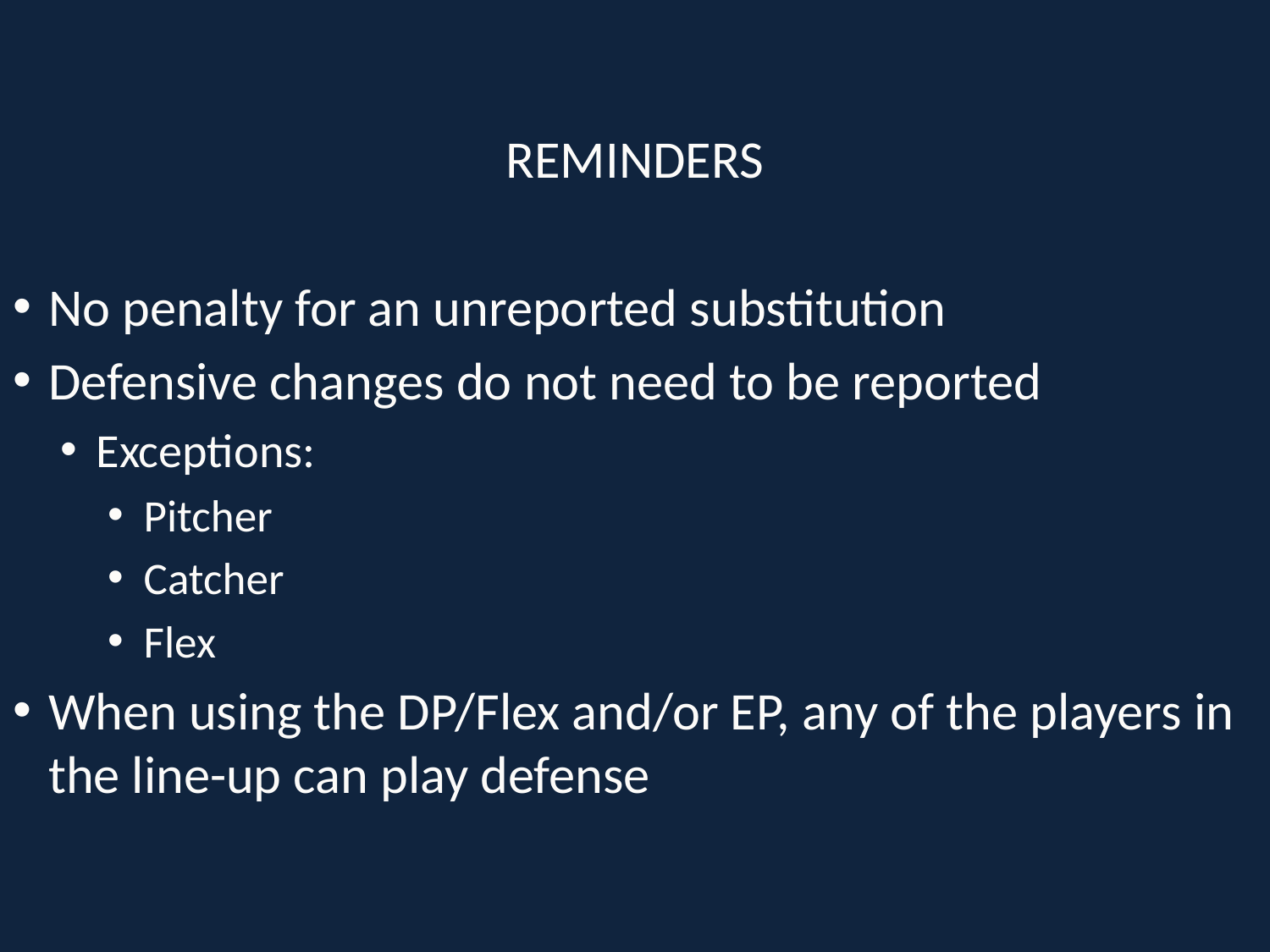

REMINDERS

No penalty for an unreported substitution
Defensive changes do not need to be reported
Exceptions:
Pitcher
Catcher
Flex
When using the DP/Flex and/or EP, any of the players in the line-up can play defense